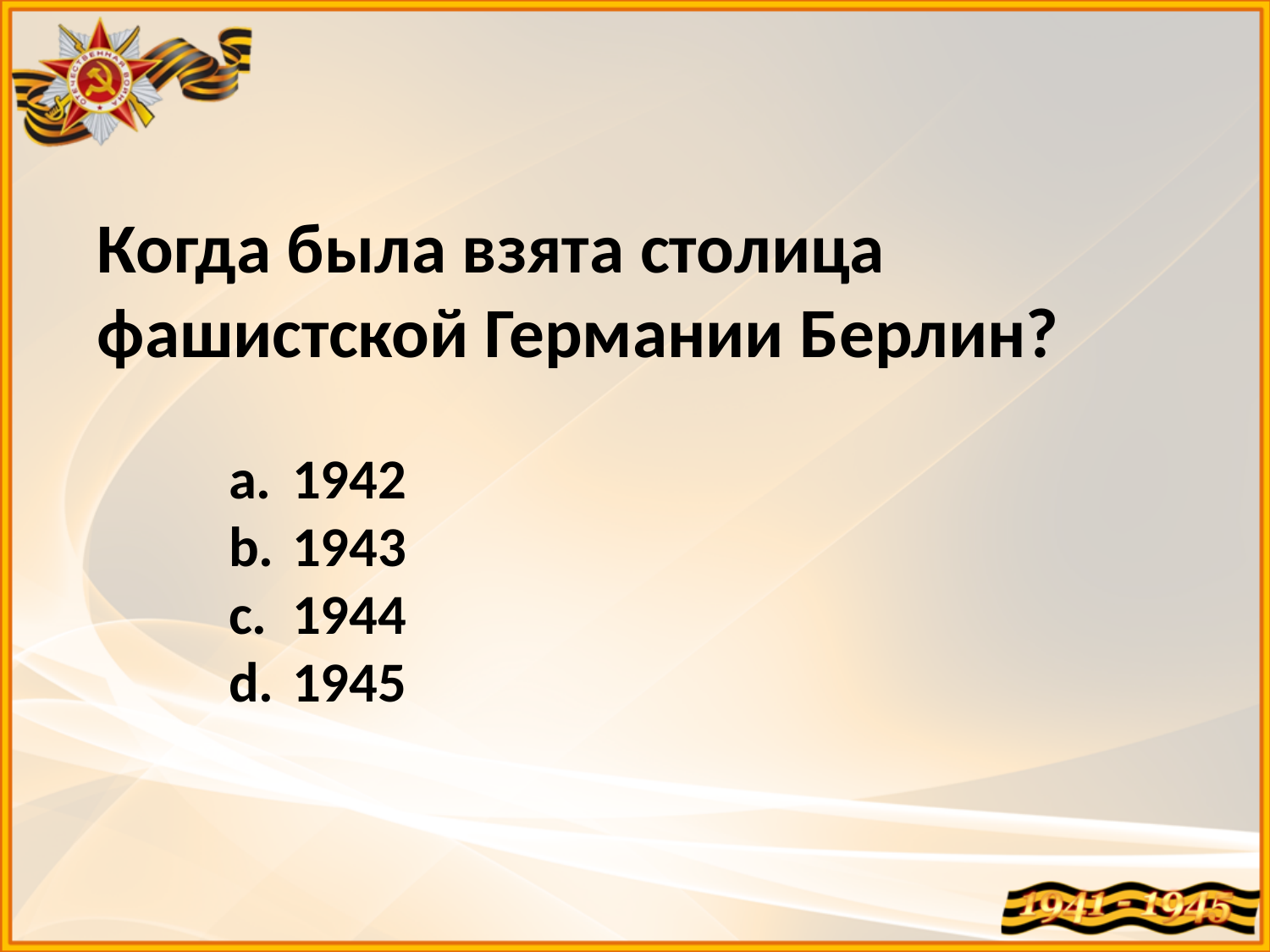

Когда была взята столица фашистской Германии Берлин?
1942
1943
1944
1945